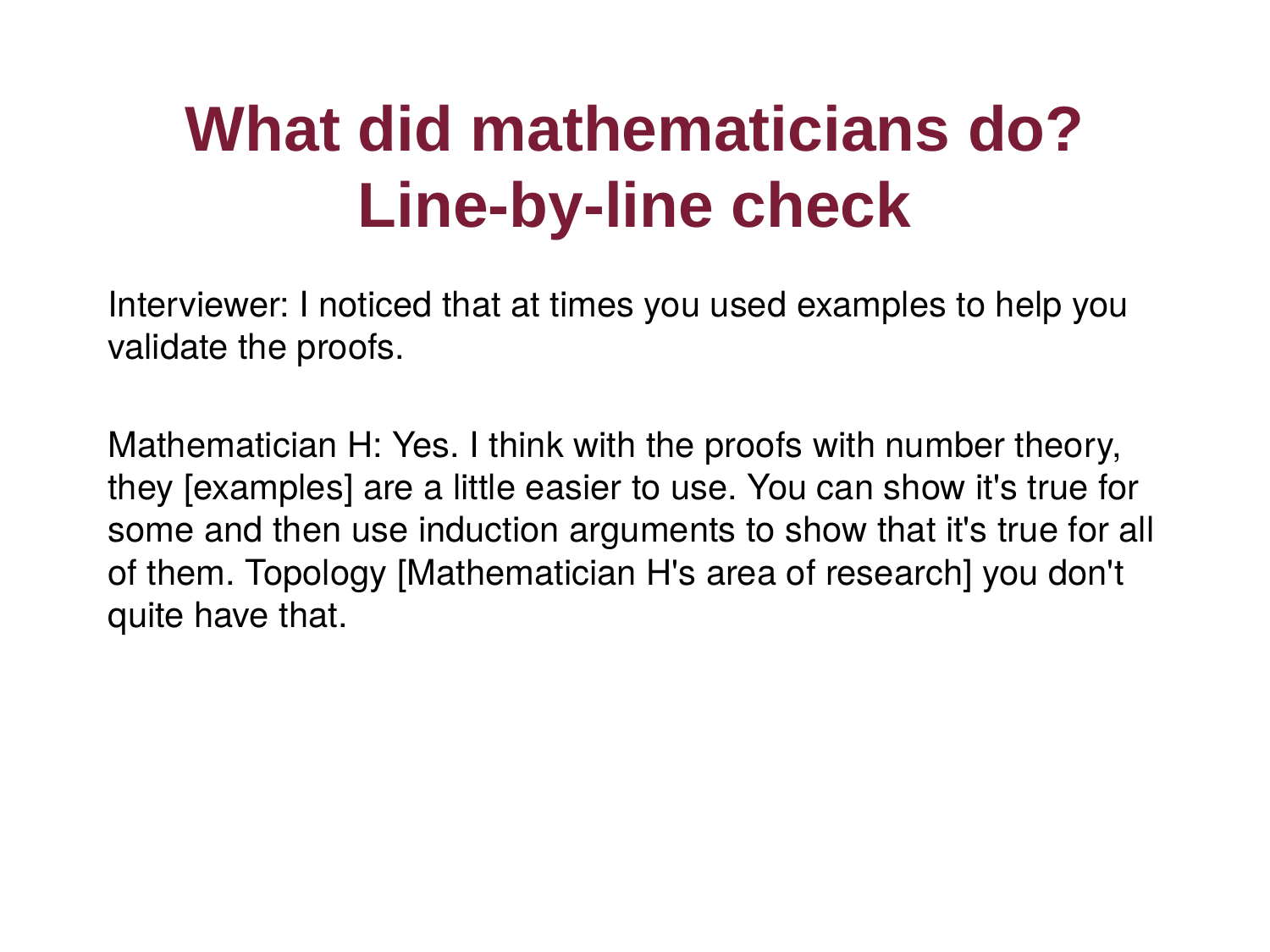

# What did mathematicians do? Line-by-line check
Interviewer: I noticed that at times you used examples to help you validate the proofs.

Mathematician H: Yes. I think with the proofs with number theory, they [examples] are a little easier to use. You can show it's true for some and then use induction arguments to show that it's true for all of them. Topology [Mathematician H's area of research] you don't quite have that.